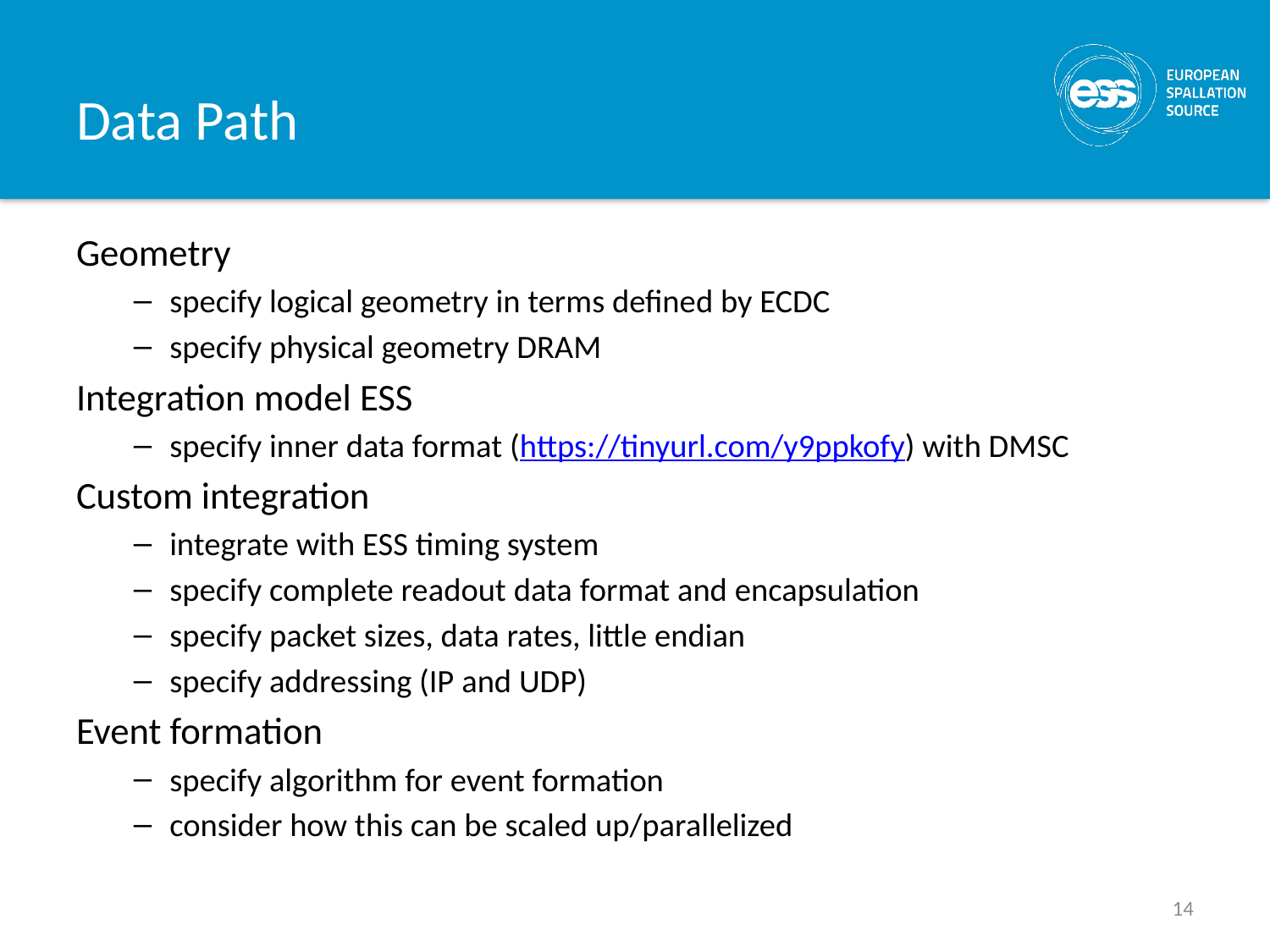

# Data Path
Geometry
specify logical geometry in terms defined by ECDC
specify physical geometry DRAM
Integration model ESS
specify inner data format (https://tinyurl.com/y9ppkofy) with DMSC
Custom integration
integrate with ESS timing system
specify complete readout data format and encapsulation
specify packet sizes, data rates, little endian
specify addressing (IP and UDP)
Event formation
specify algorithm for event formation
consider how this can be scaled up/parallelized

14